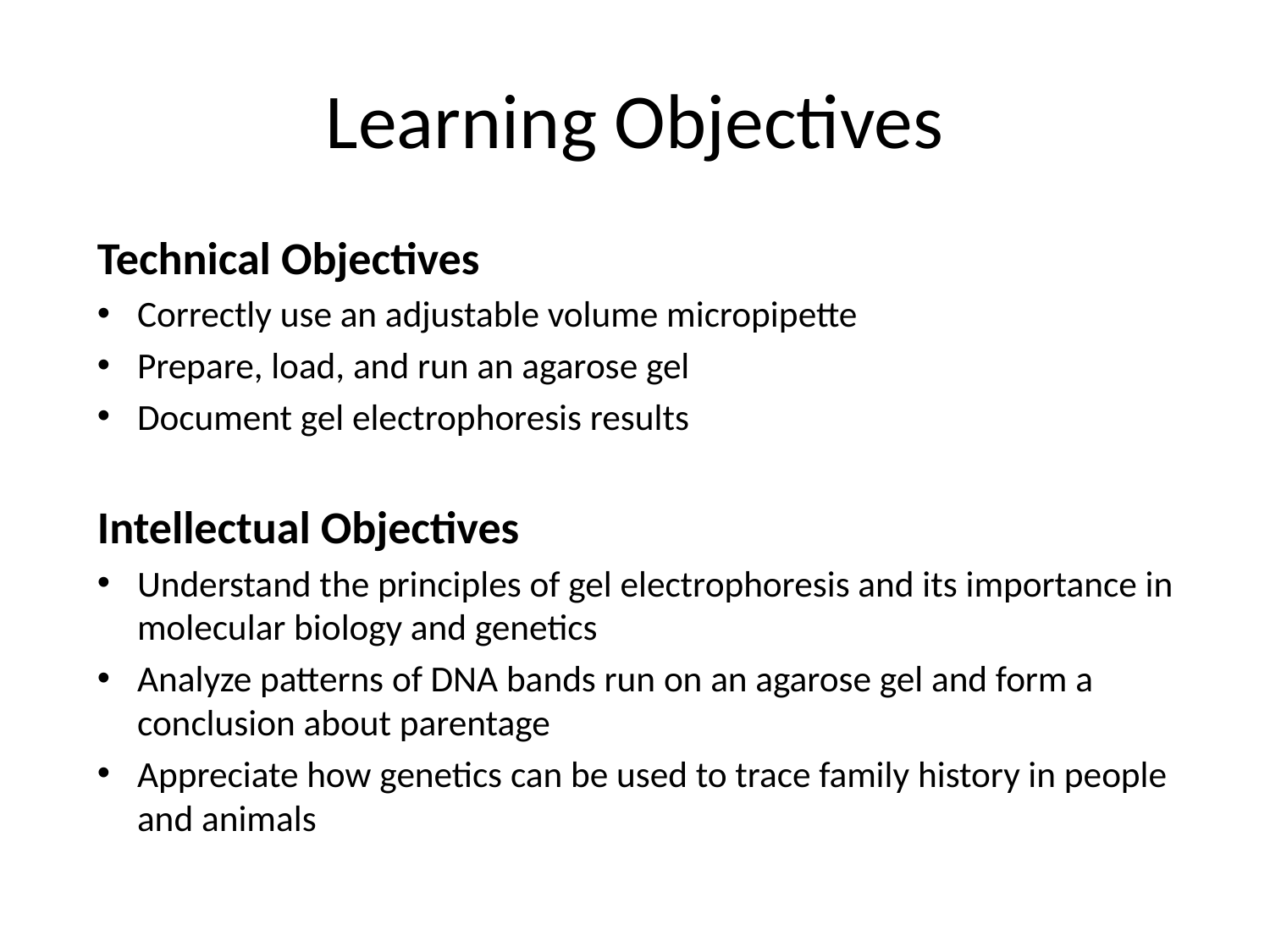

# Learning Objectives
Technical Objectives
Correctly use an adjustable volume micropipette
Prepare, load, and run an agarose gel
Document gel electrophoresis results

Intellectual Objectives
Understand the principles of gel electrophoresis and its importance in molecular biology and genetics
Analyze patterns of DNA bands run on an agarose gel and form a conclusion about parentage
Appreciate how genetics can be used to trace family history in people and animals